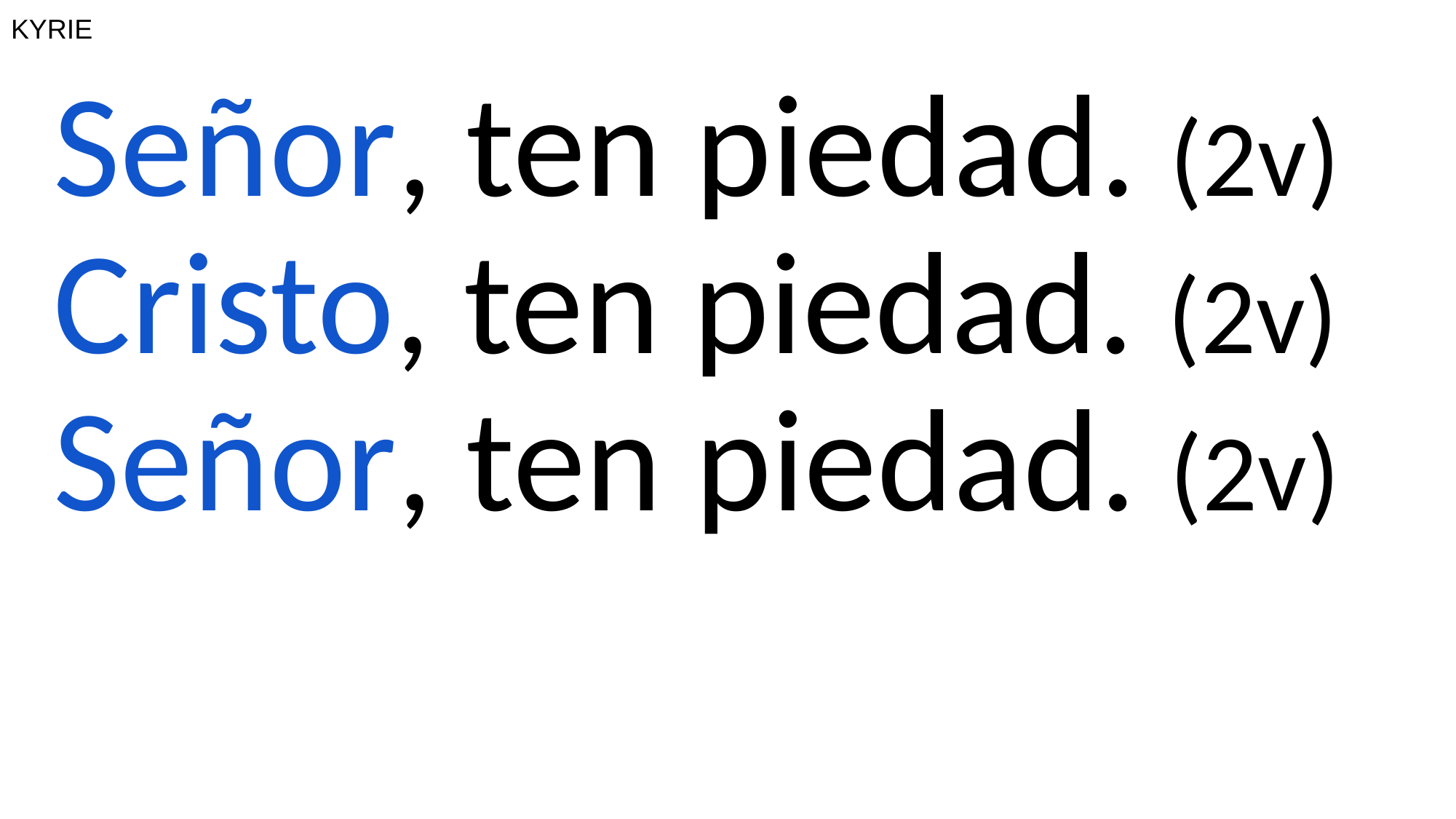

# KYRIE
Señor, ten piedad. (2v)
Cristo, ten piedad. (2v)
Señor, ten piedad. (2v)